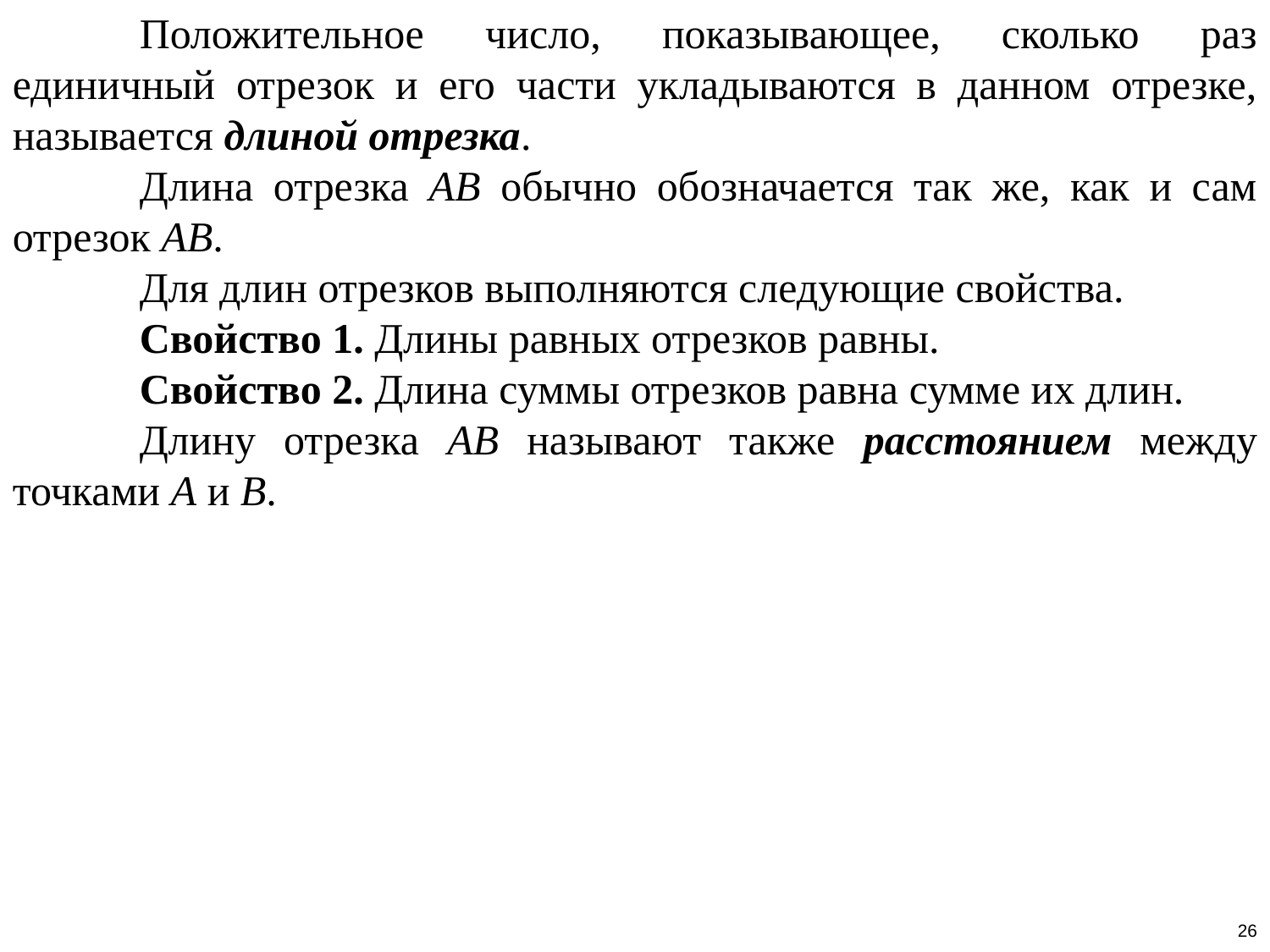

Положительное число, показывающее, сколько раз единичный отрезок и его части укладываются в данном отрезке, называется длиной отрезка.
	Длина отрезка AB обычно обозначается так же, как и сам отрезок AB.
	Для длин отрезков выполняются следующие свойства.
	Свойство 1. Длины равных отрезков равны.
	Свойство 2. Длина суммы отрезков равна сумме их длин.
	Длину отрезка AB называют также расстоянием между точками A и B.
26